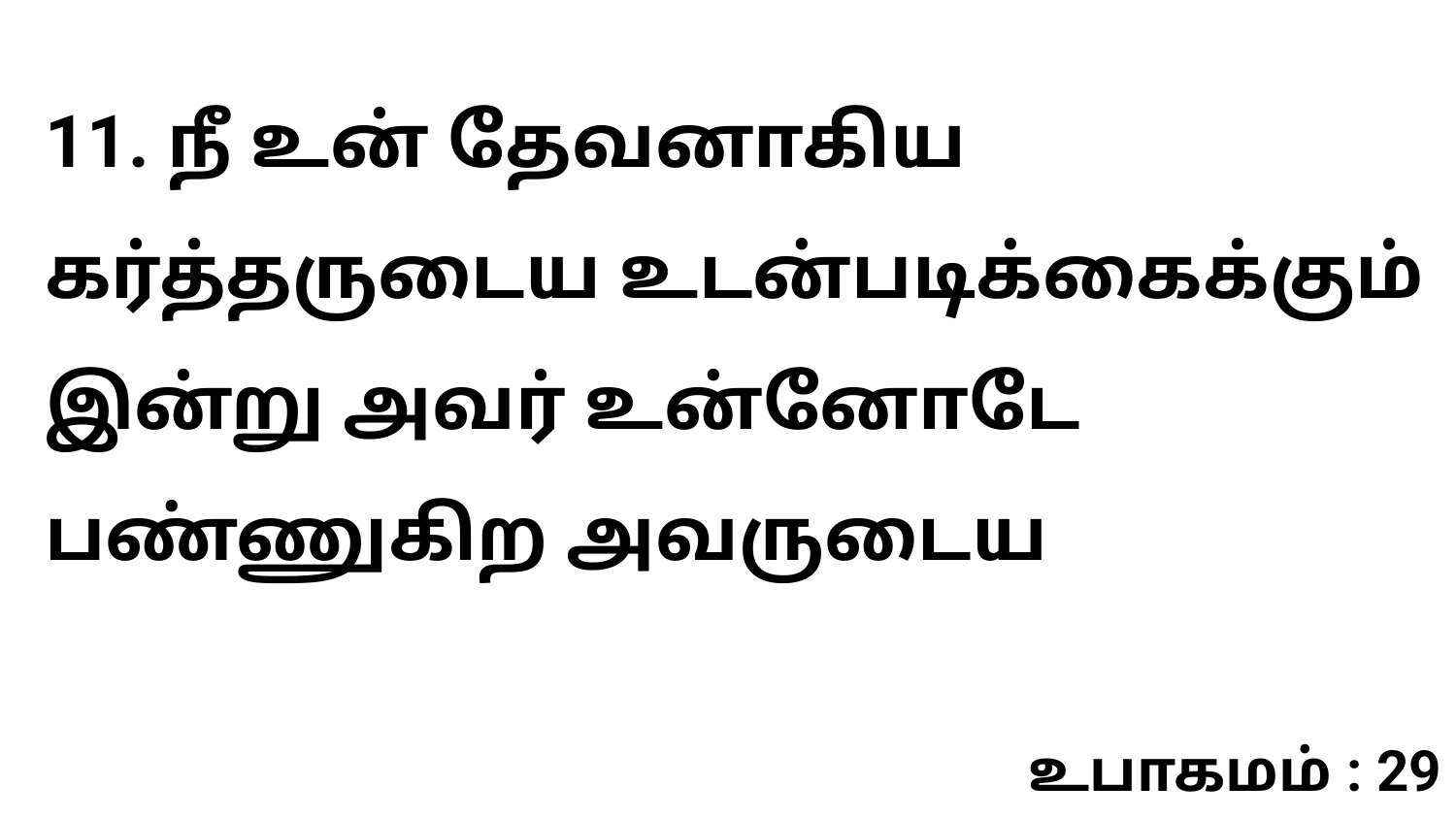

11. நீ உன் தேவனாகிய கர்த்தருடைய உடன்படிக்கைக்கும் இன்று அவர் உன்னோடே பண்ணுகிற அவருடைய
உபாகமம் : 29